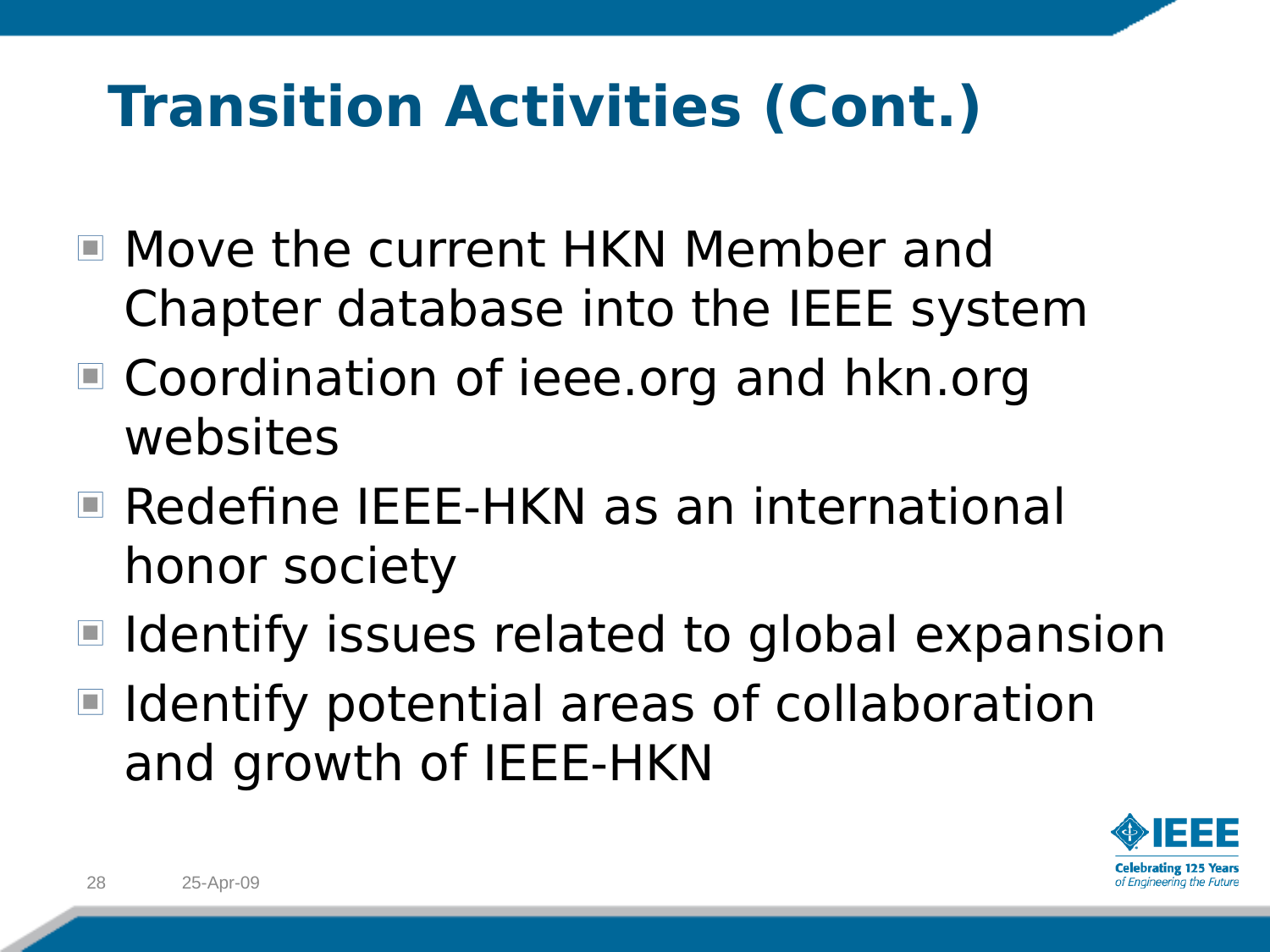

Transition Activities (Cont.)
Move the current HKN Member and Chapter database into the IEEE system
Coordination of ieee.org and hkn.org websites
Redefine IEEE-HKN as an international honor society
Identify issues related to global expansion
Identify potential areas of collaboration and growth of IEEE-HKN
28
25-Apr-09